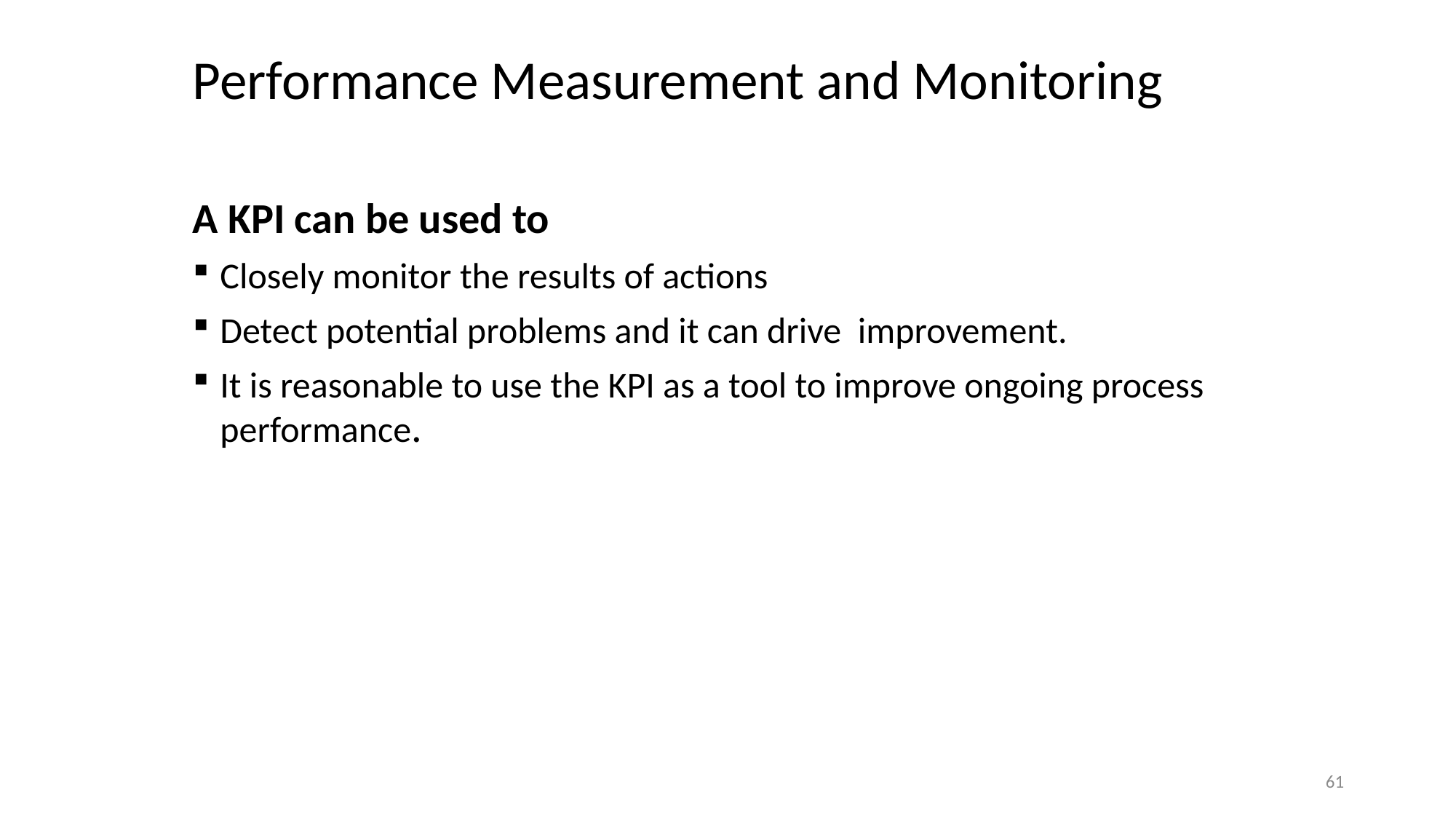

# Performance Measurement and Monitoring
A KPI can be used to
Closely monitor the results of actions
Detect potential problems and it can drive  improvement.
It is reasonable to use the KPI as a tool to improve ongoing process performance.

61